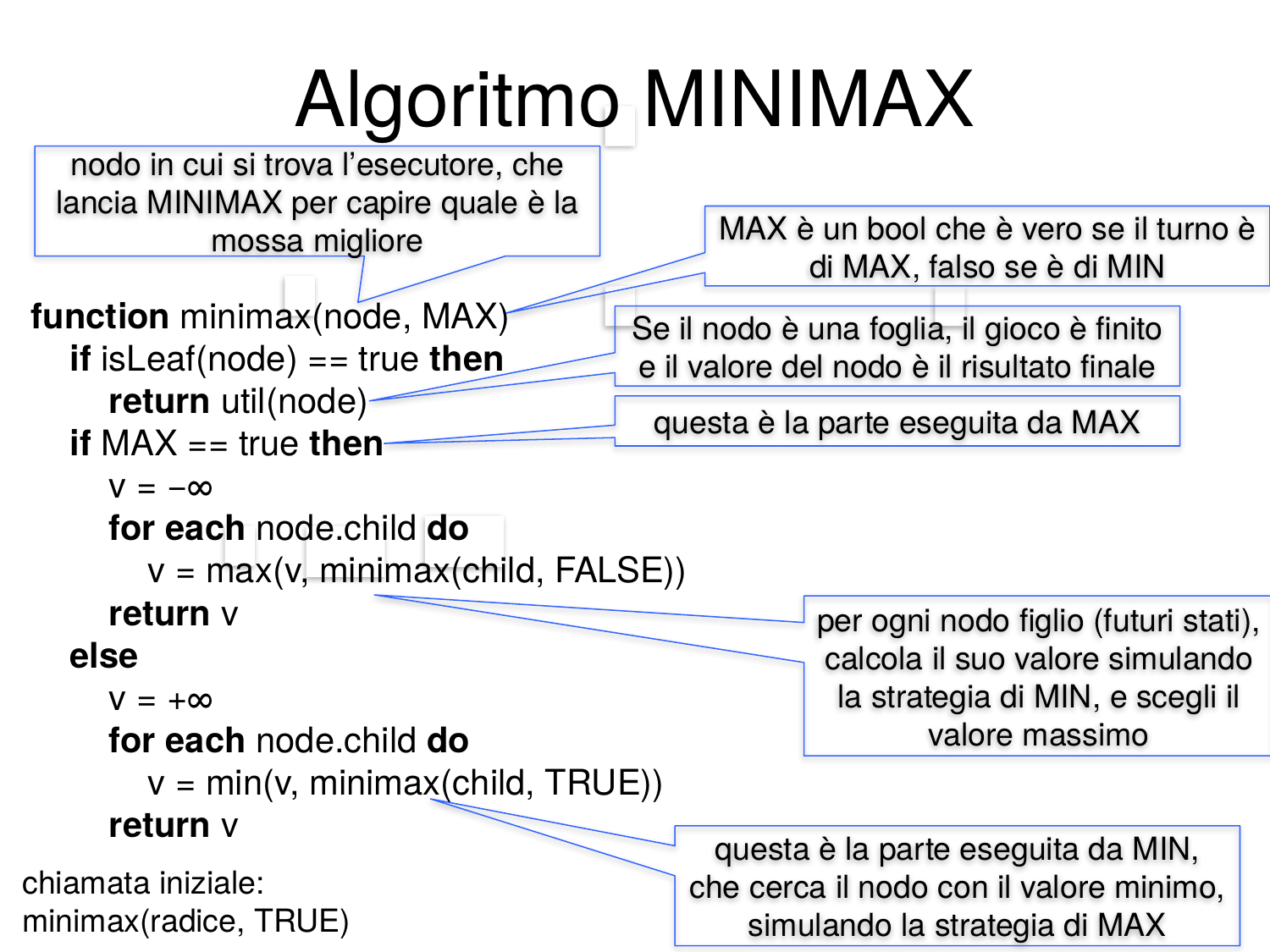

# Algoritmo MINIMAX

nodo in cui si trova l’esecutore, che lancia MINIMAX per capire quale è la mossa migliore
MAX è un bool che è vero se il turno è di MAX, falso se è di MIN

function minimax(node, MAX)
    if isLeaf(node) == true then
        return util(node)
    if MAX == true then
        v = −∞
        for each node.child do
            v = max(v, minimax(child, FALSE))
        return v
    else
        v = +∞
        for each node.child do
            v = min(v, minimax(child, TRUE))
        return v
Se il nodo è una foglia, il gioco è finito e il valore del nodo è il risultato finale
questa è la parte eseguita da MAX

per ogni nodo figlio (futuri stati), calcola il suo valore simulando la strategia di MIN, e scegli il valore massimo
questa è la parte eseguita da MIN, che cerca il nodo con il valore minimo, simulando la strategia di MAX
chiamata iniziale:
minimax(radice, TRUE)